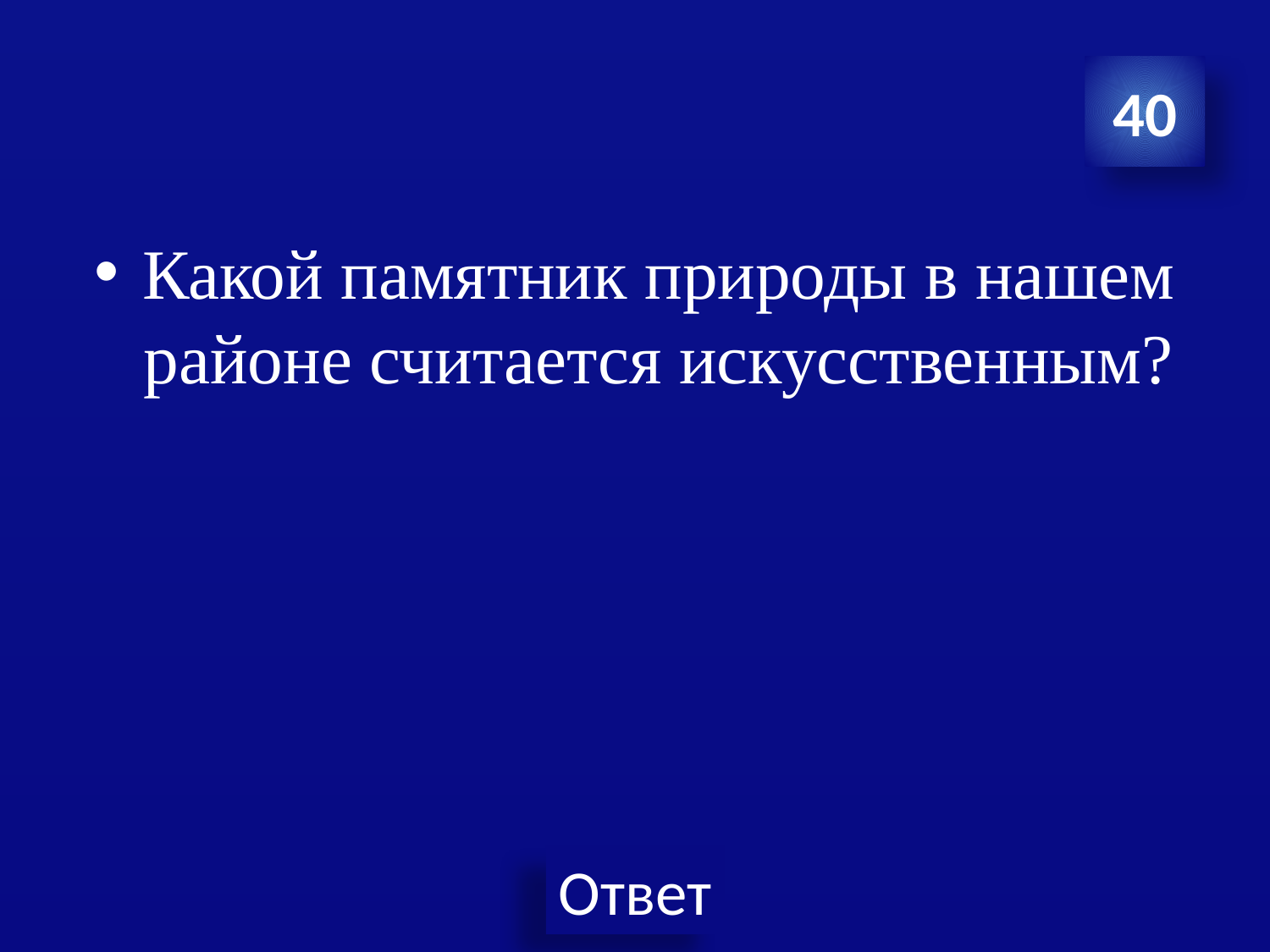

40
Какой памятник природы в нашем районе считается искусственным?